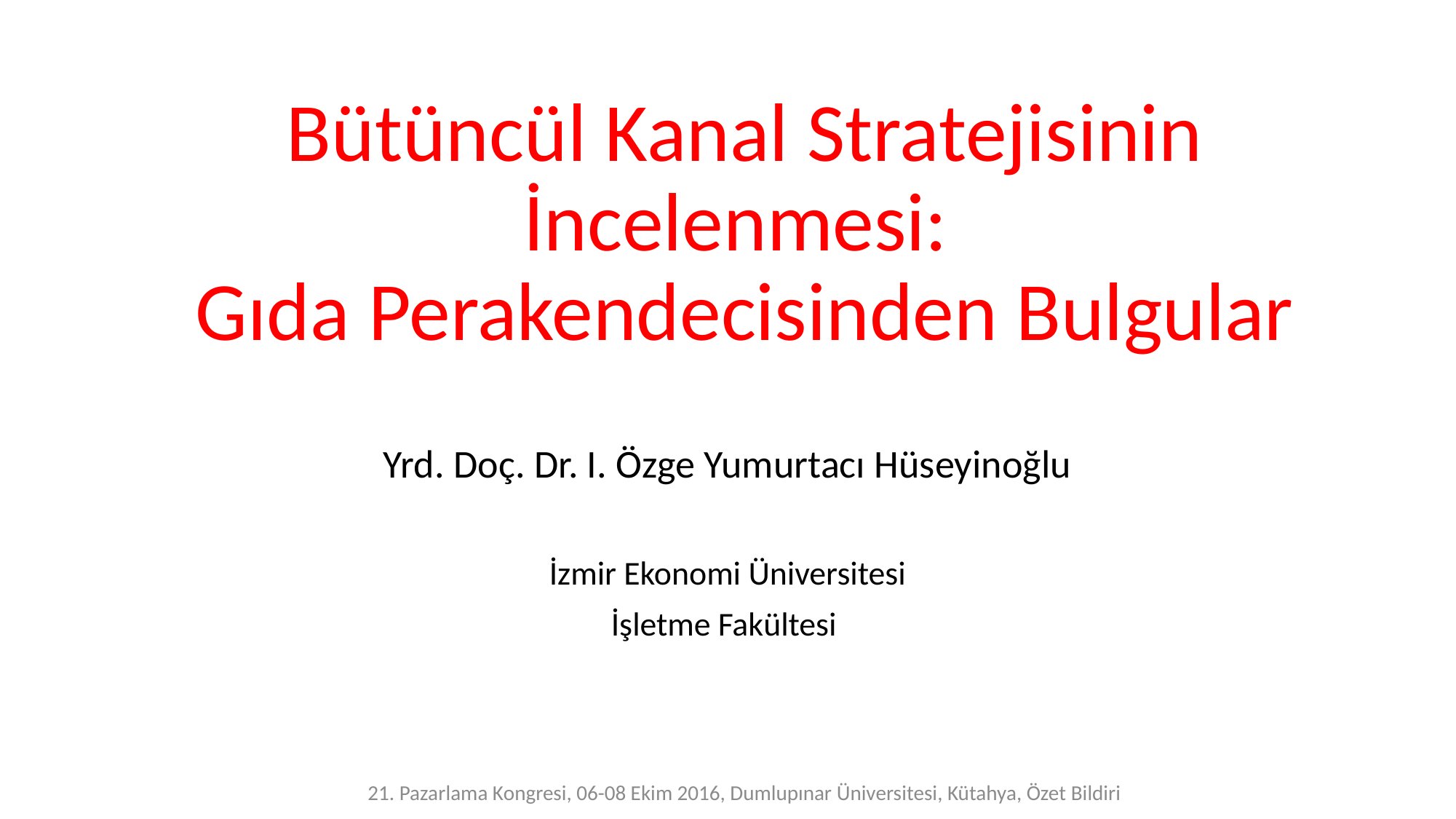

# Bütüncül Kanal Stratejisinin İncelenmesi: Gıda Perakendecisinden Bulgular
Yrd. Doç. Dr. I. Özge Yumurtacı Hüseyinoğlu

İzmir Ekonomi Üniversitesi
İşletme Fakültesi

21. Pazarlama Kongresi, 06-08 Ekim 2016, Dumlupınar Üniversitesi, Kütahya, Özet Bildiri